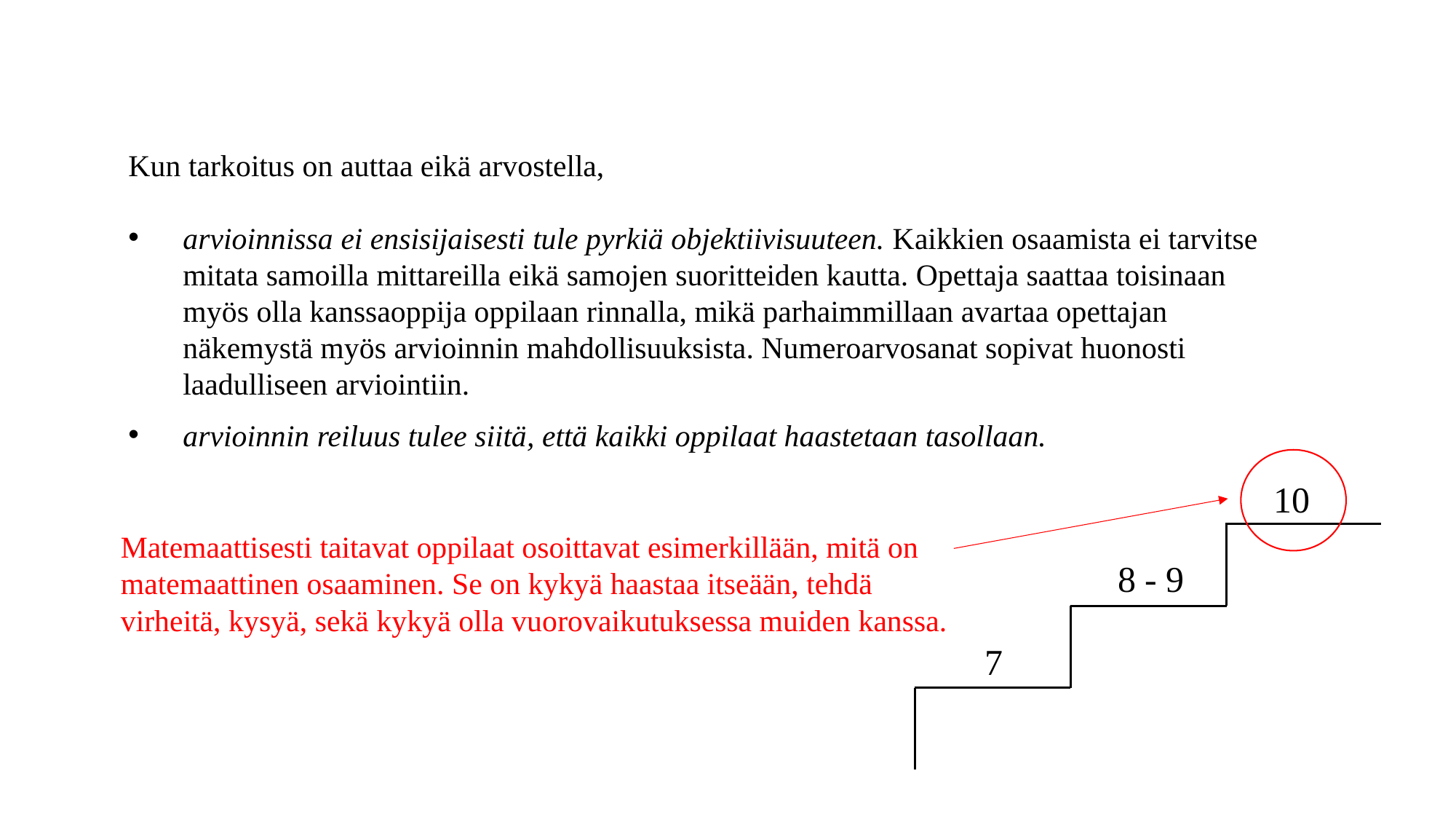

Kun tarkoitus on auttaa eikä arvostella,

arvioinnissa ei ensisijaisesti tule pyrkiä objektiivisuuteen. Kaikkien osaamista ei tarvitse mitata samoilla mittareilla eikä samojen suoritteiden kautta. Opettaja saattaa toisinaan myös olla kanssaoppija oppilaan rinnalla, mikä parhaimmillaan avartaa opettajan näkemystä myös arvioinnin mahdollisuuksista. Numeroarvosanat sopivat huonosti laadulliseen arviointiin.
arvioinnin reiluus tulee siitä, että kaikki oppilaat haastetaan tasollaan.

10
Matemaattisesti taitavat oppilaat osoittavat esimerkillään, mitä on matemaattinen osaaminen. Se on kykyä haastaa itseään, tehdä virheitä, kysyä, sekä kykyä olla vuorovaikutuksessa muiden kanssa.
8 - 9
7